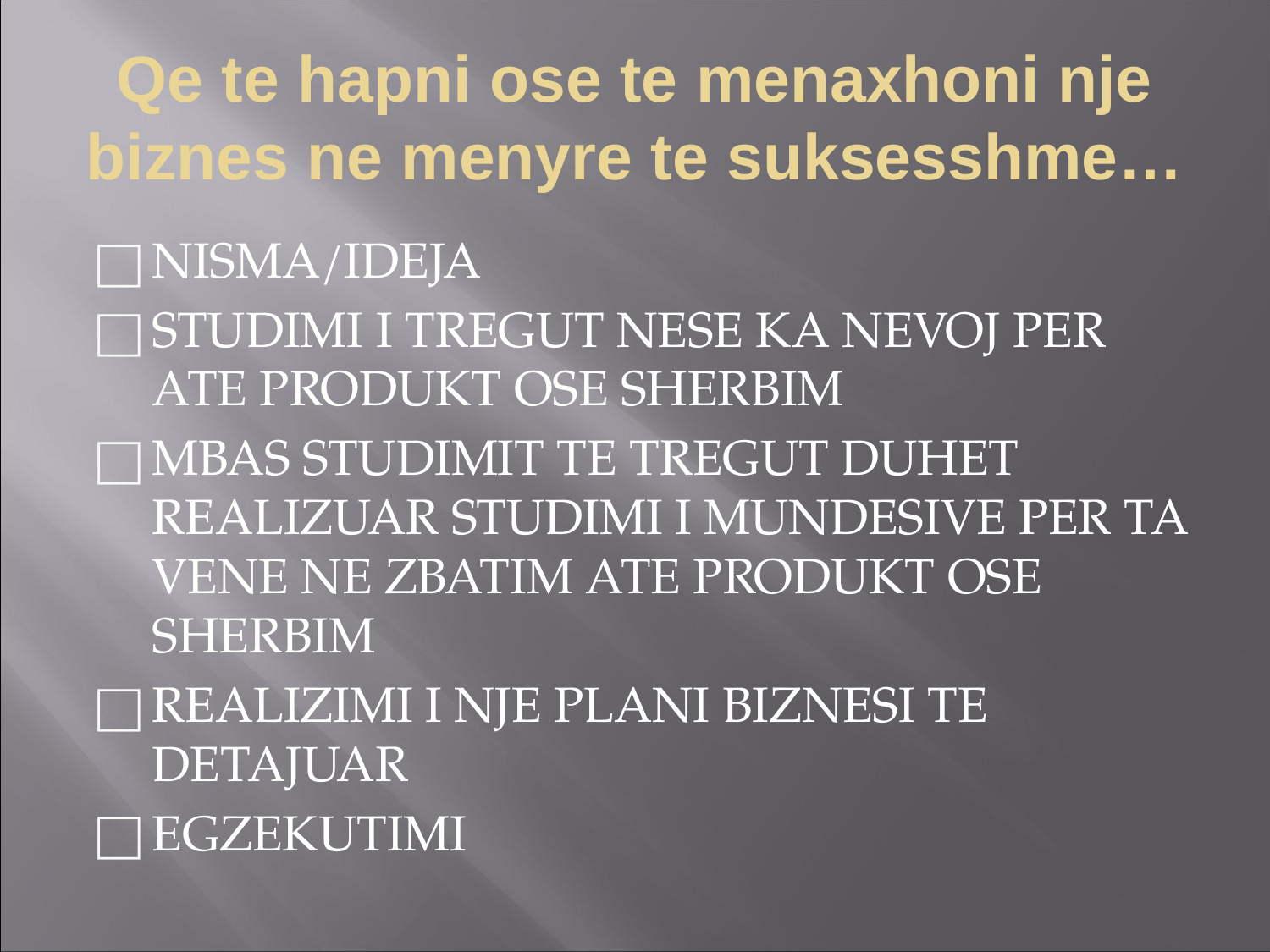

Qe te hapni ose te menaxhoni nje biznes ne menyre te suksesshme…
NISMA/IDEJA
STUDIMI I TREGUT NESE KA NEVOJ PER ATE PRODUKT OSE SHERBIM
MBAS STUDIMIT TE TREGUT DUHET REALIZUAR STUDIMI I MUNDESIVE PER TA VENE NE ZBATIM ATE PRODUKT OSE SHERBIM
REALIZIMI I NJE PLANI BIZNESI TE DETAJUAR
EGZEKUTIMI